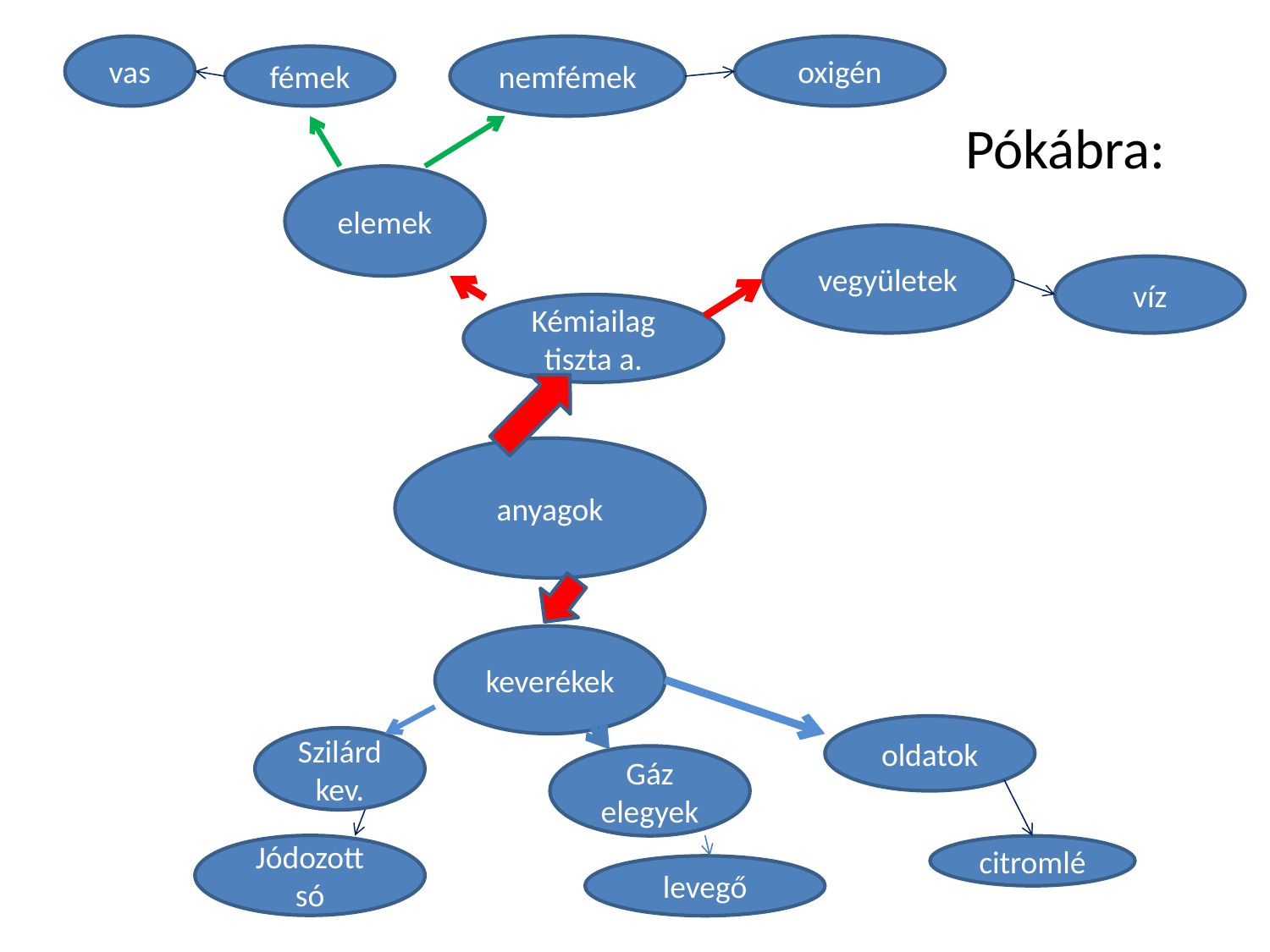

vas
nemfémek
oxigén
fémek
							Pókábra:
elemek
vegyületek
víz
Kémiailag tiszta a.

anyagok

keverékek
oldatok
Szilárd kev.
Gáz elegyek
Jódozott só
citromlé
levegő